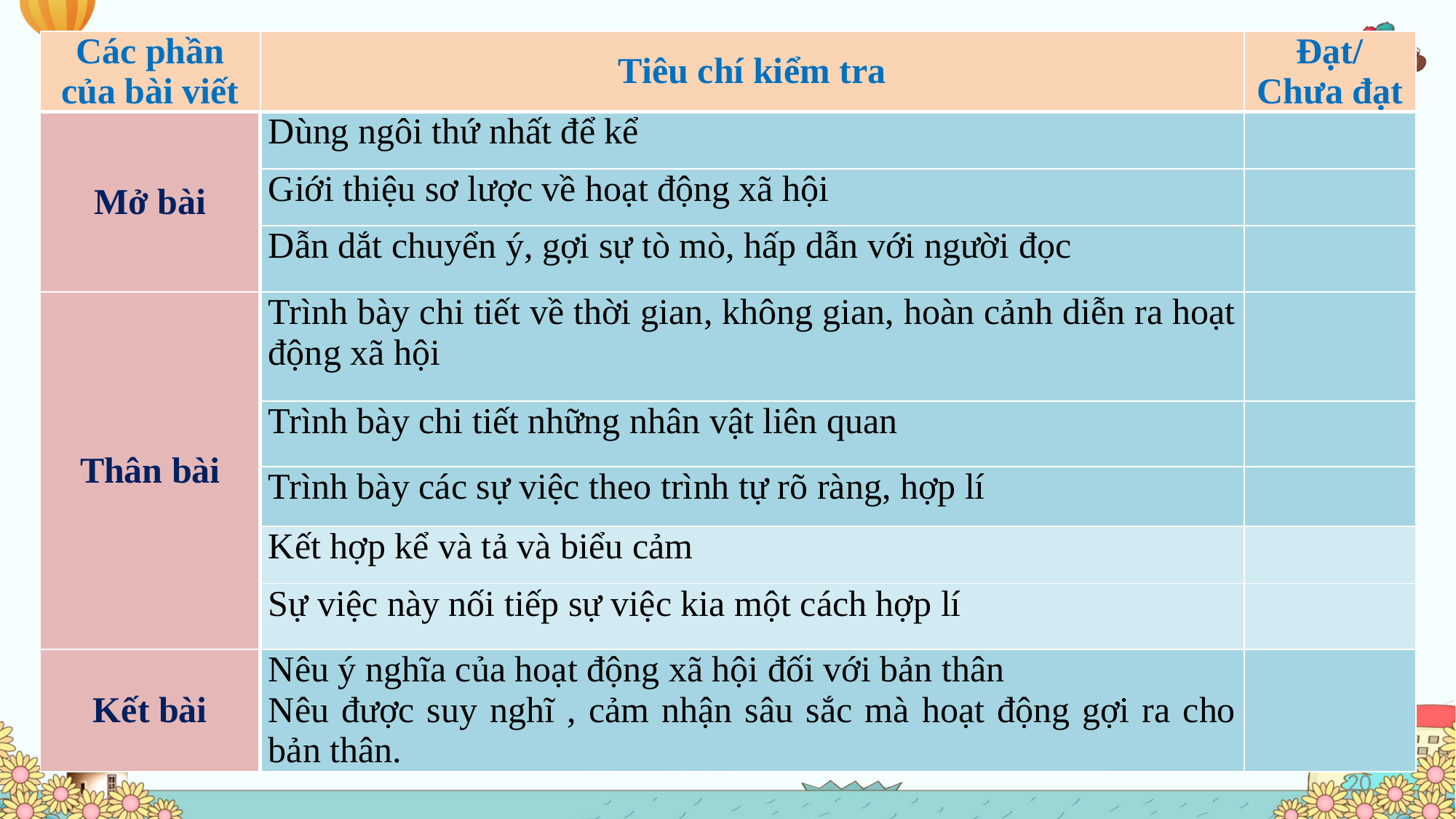

| Các phần của bài viết | Tiêu chí kiểm tra | Đạt/ Chưa đạt |
| --- | --- | --- |
| Mở bài | Dùng ngôi thứ nhất để kể |  |
|  | Giới thiệu sơ lược về hoạt động xã hội |  |
|  | Dẫn dắt chuyển ý, gợi sự tò mò, hấp dẫn với người đọc |  |
| Thân bài | Trình bày chi tiết về thời gian, không gian, hoàn cảnh diễn ra hoạt động xã hội |  |
|  | Trình bày chi tiết những nhân vật liên quan |  |
|  | Trình bày các sự việc theo trình tự rõ ràng, hợp lí |  |
|  | Kết hợp kể và tả và biểu cảm |  |
|  | Sự việc này nối tiếp sự việc kia một cách hợp lí |  |
| Kết bài | Nêu ý nghĩa của hoạt động xã hội đối với bản thân Nêu được suy nghĩ , cảm nhận sâu sắc mà hoạt động gợi ra cho bản thân. |  |
20